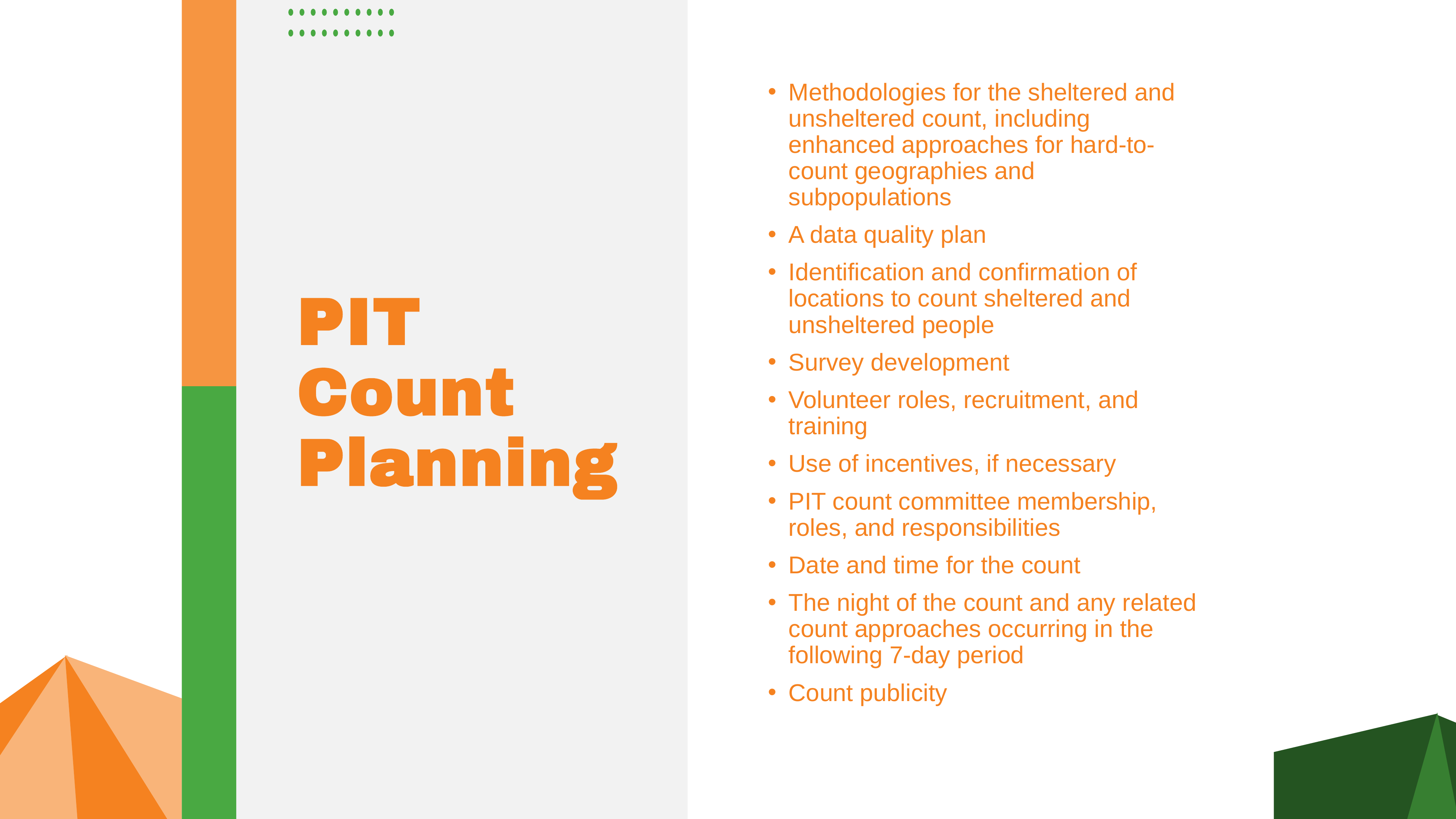

Methodologies for the sheltered and unsheltered count, including enhanced approaches for hard-to-count geographies and subpopulations
A data quality plan
Identification and confirmation of locations to count sheltered and unsheltered people
Survey development
Volunteer roles, recruitment, and training
Use of incentives, if necessary
PIT count committee membership, roles, and responsibilities
Date and time for the count
The night of the count and any related count approaches occurring in the following 7-day period
Count publicity
# PIT Count Planning